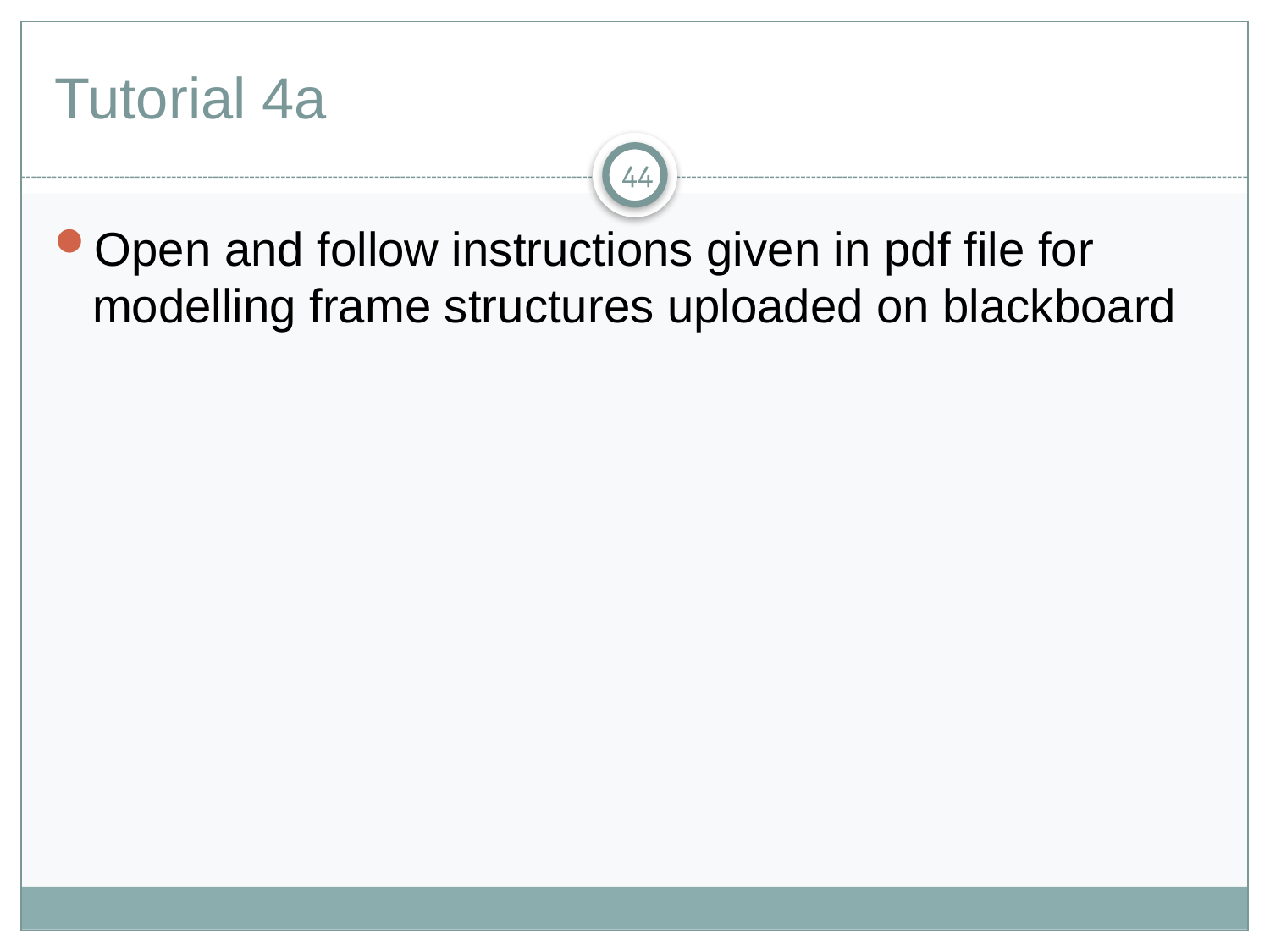

# Tutorial 4a
44
Open and follow instructions given in pdf file for modelling frame structures uploaded on blackboard